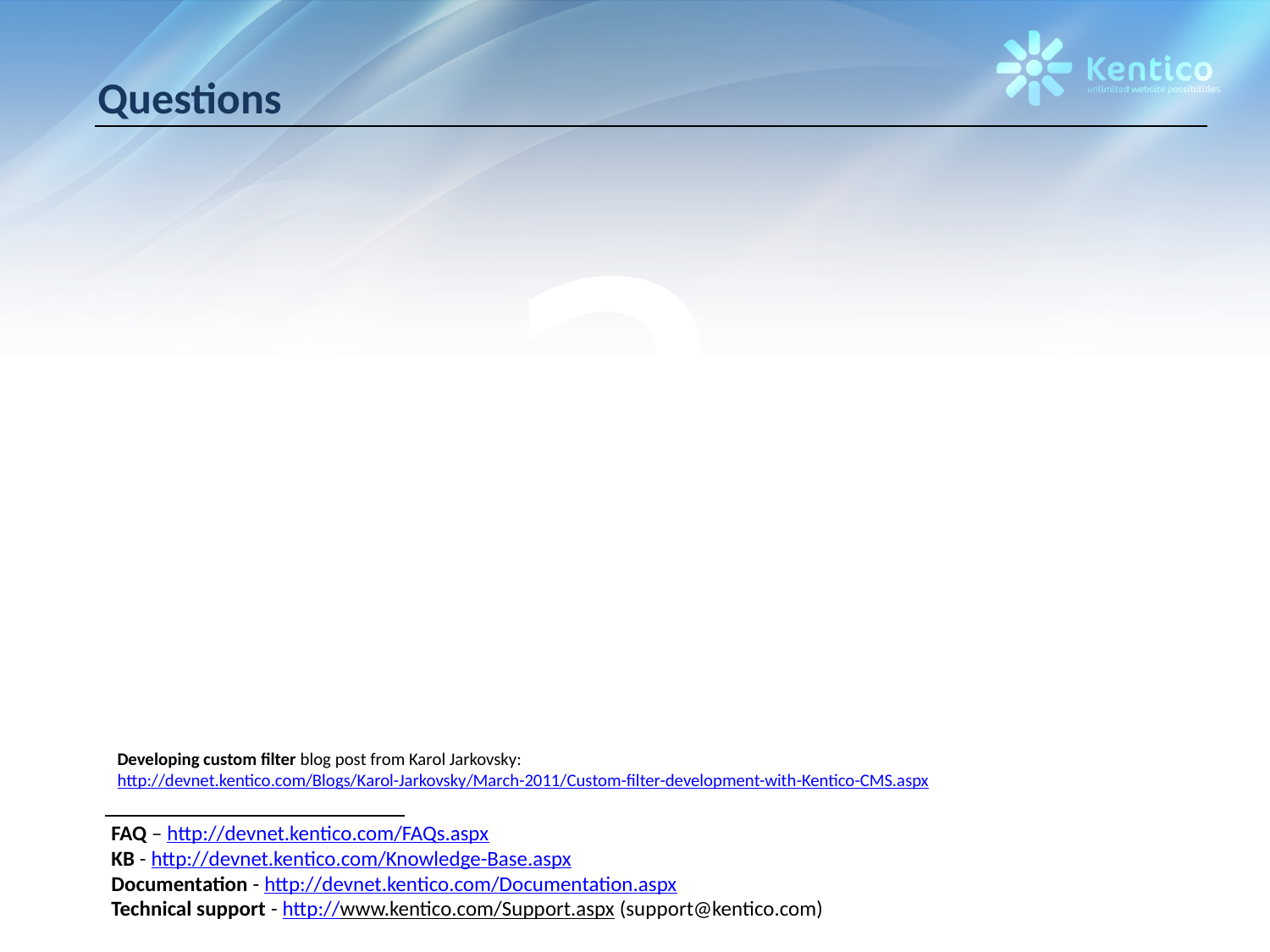

# Questions
?
Developing custom filter blog post from Karol Jarkovsky:
http://devnet.kentico.com/Blogs/Karol-Jarkovsky/March-2011/Custom-filter-development-with-Kentico-CMS.aspx
FAQ – http://devnet.kentico.com/FAQs.aspx
KB - http://devnet.kentico.com/Knowledge-Base.aspx
Documentation - http://devnet.kentico.com/Documentation.aspx
Technical support - http://www.kentico.com/Support.aspx (support@kentico.com)